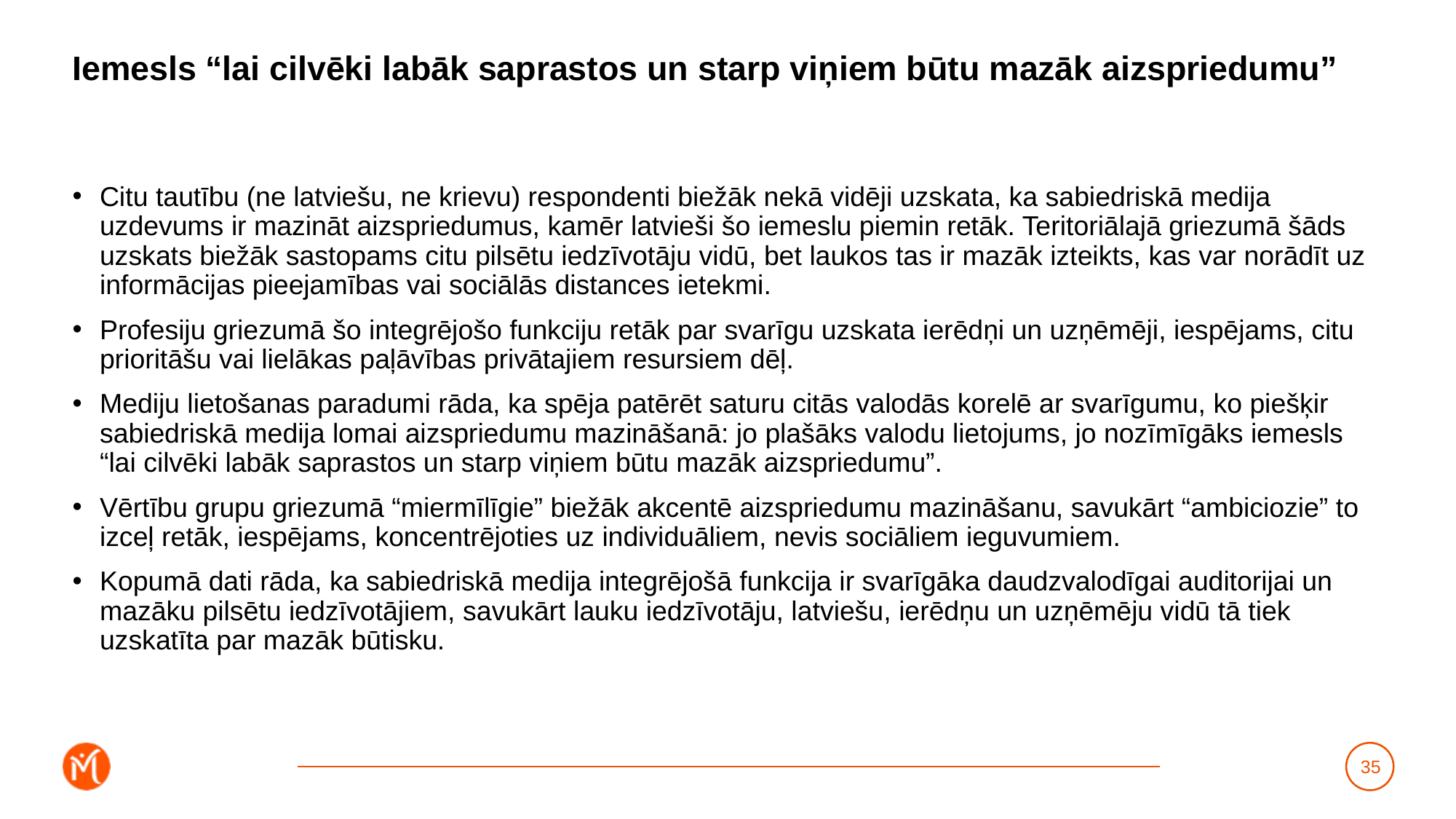

# Iemesls “lai cilvēki labāk saprastos un starp viņiem būtu mazāk aizspriedumu”
Citu tautību (ne latviešu, ne krievu) respondenti biežāk nekā vidēji uzskata, ka sabiedriskā medija uzdevums ir mazināt aizspriedumus, kamēr latvieši šo iemeslu piemin retāk. Teritoriālajā griezumā šāds uzskats biežāk sastopams citu pilsētu iedzīvotāju vidū, bet laukos tas ir mazāk izteikts, kas var norādīt uz informācijas pieejamības vai sociālās distances ietekmi.
Profesiju griezumā šo integrējošo funkciju retāk par svarīgu uzskata ierēdņi un uzņēmēji, iespējams, citu prioritāšu vai lielākas paļāvības privātajiem resursiem dēļ.
Mediju lietošanas paradumi rāda, ka spēja patērēt saturu citās valodās korelē ar svarīgumu, ko piešķir sabiedriskā medija lomai aizspriedumu mazināšanā: jo plašāks valodu lietojums, jo nozīmīgāks iemesls “lai cilvēki labāk saprastos un starp viņiem būtu mazāk aizspriedumu”.
Vērtību grupu griezumā “miermīlīgie” biežāk akcentē aizspriedumu mazināšanu, savukārt “ambiciozie” to izceļ retāk, iespējams, koncentrējoties uz individuāliem, nevis sociāliem ieguvumiem.
Kopumā dati rāda, ka sabiedriskā medija integrējošā funkcija ir svarīgāka daudzvalodīgai auditorijai un mazāku pilsētu iedzīvotājiem, savukārt lauku iedzīvotāju, latviešu, ierēdņu un uzņēmēju vidū tā tiek uzskatīta par mazāk būtisku.
35